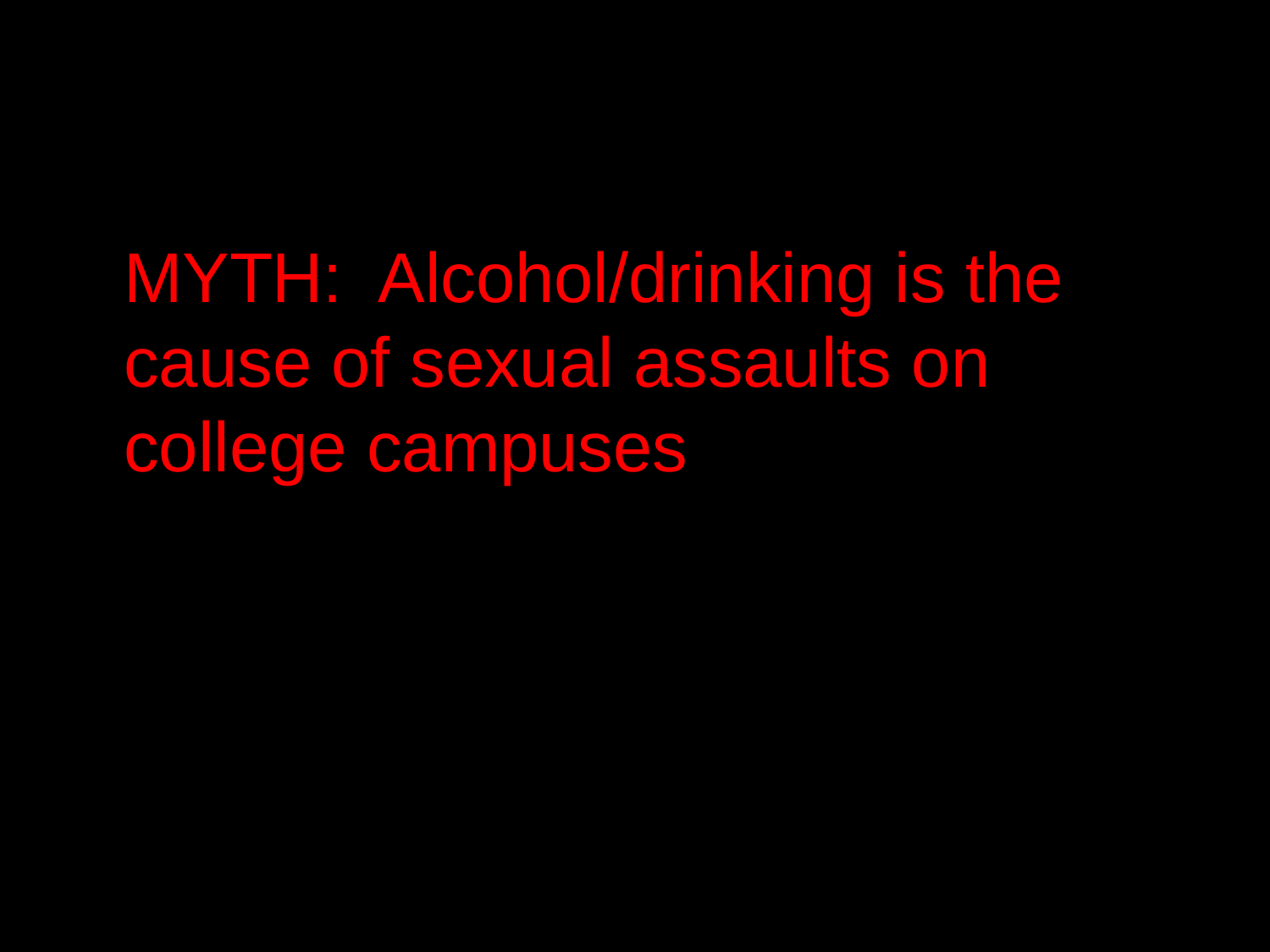

MYTH:  Alcohol/drinking is the cause of sexual assaults on college campuses